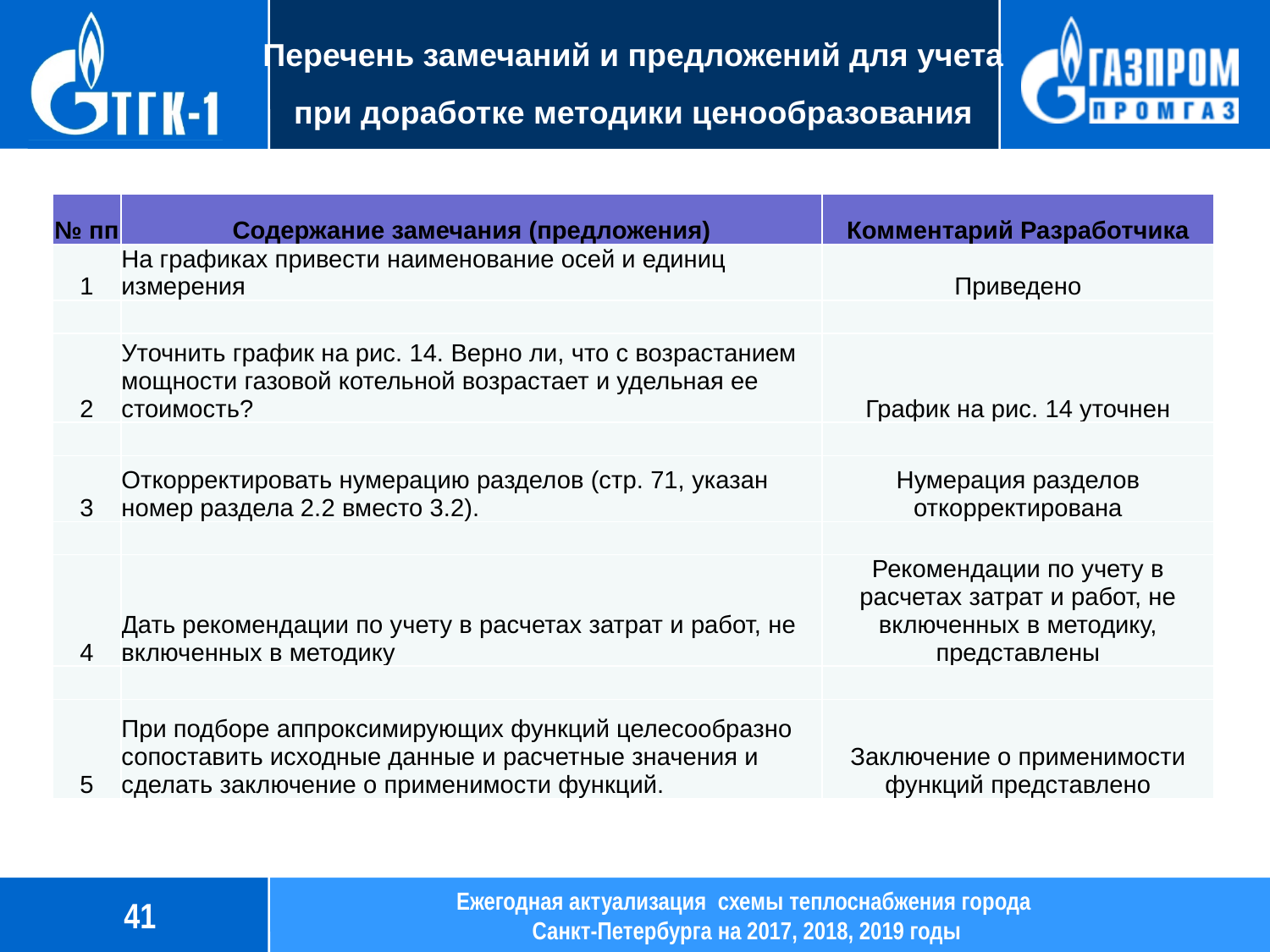

# Перечень замечаний и предложений для учета при доработке методики ценообразования
| № пп | Содержание замечания (предложения) | Комментарий Разработчика |
| --- | --- | --- |
| 1 | На графиках привести наименование осей и единиц измерения | Приведено |
|  |  |  |
| 2 | Уточнить график на рис. 14. Верно ли, что с возрастанием мощности газовой котельной возрастает и удельная ее стоимость? | График на рис. 14 уточнен |
|  |  |  |
| 3 | Откорректировать нумерацию разделов (стр. 71, указан номер раздела 2.2 вместо 3.2). | Нумерация разделов откорректирована |
|  |  |  |
| 4 | Дать рекомендации по учету в расчетах затрат и работ, не включенных в методику | Рекомендации по учету в расчетах затрат и работ, не включенных в методику, представлены |
|  |  |  |
| 5 | При подборе аппроксимирующих функций целесообразно сопоставить исходные данные и расчетные значения и сделать заключение о применимости функций. | Заключение о применимости функций представлено |
41
Ежегодная актуализация  схемы теплоснабжения города
Санкт-Петербурга на 2017, 2018, 2019 годы